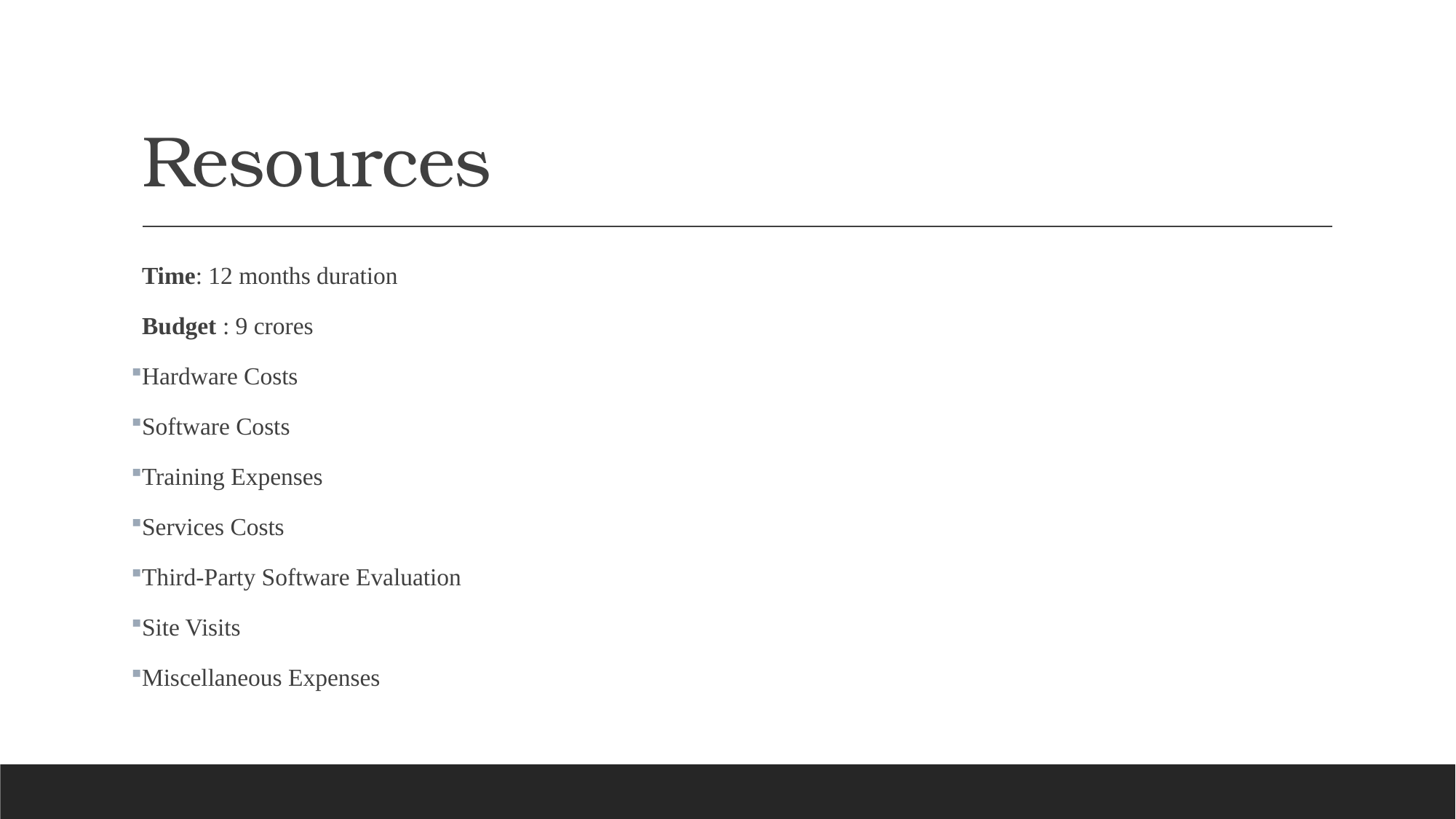

# Resources
Time: 12 months duration
Budget : 9 crores
Hardware Costs
Software Costs
Training Expenses
Services Costs
Third-Party Software Evaluation
Site Visits
Miscellaneous Expenses